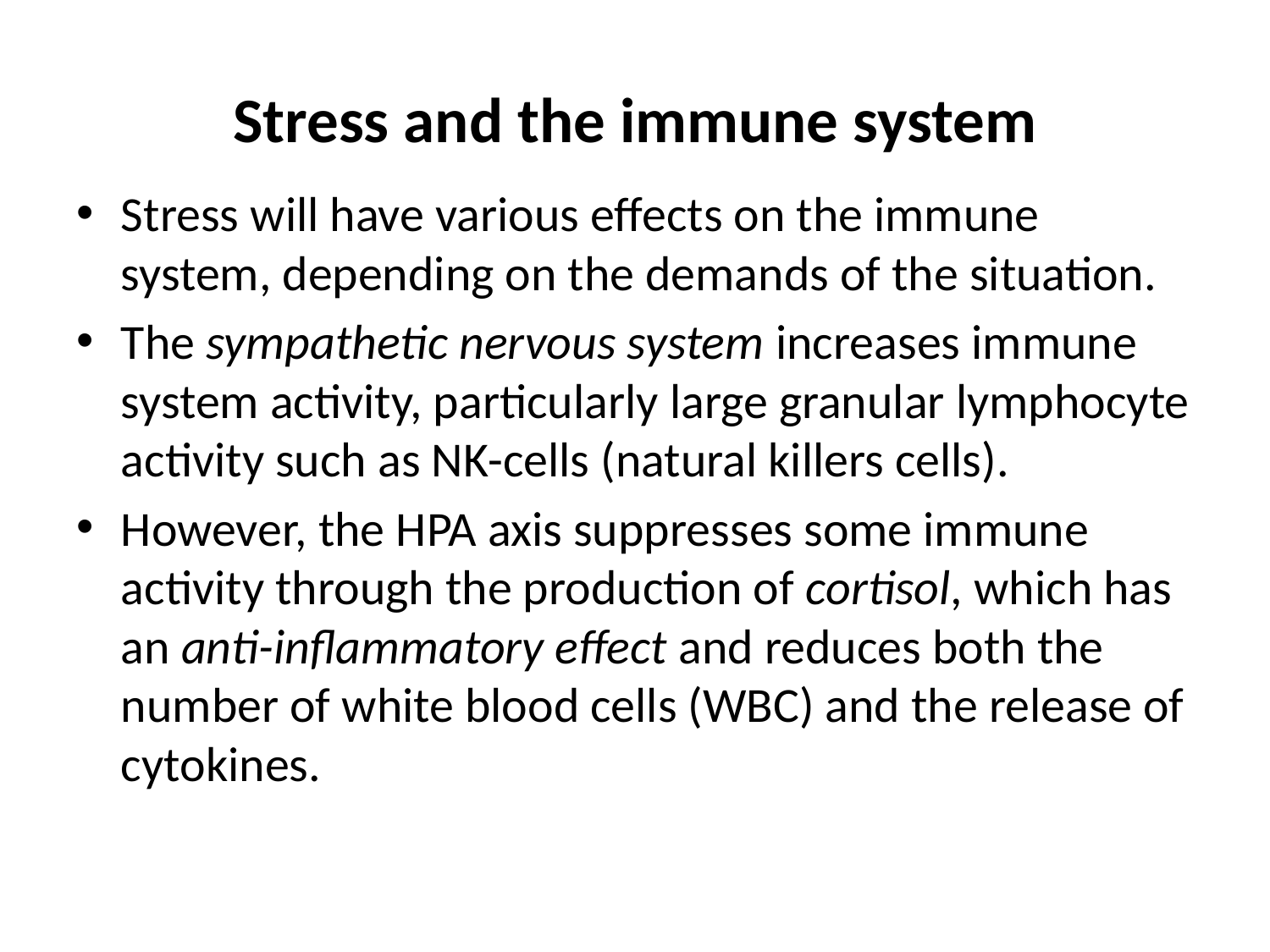

# Stress and the immune system
Stress will have various effects on the immune system, depending on the demands of the situation.
The sympathetic nervous system increases immune system activity, particularly large granular lymphocyte activity such as NK-cells (natural killers cells).
However, the HPA axis suppresses some immune activity through the production of cortisol, which has an anti-inflammatory effect and reduces both the number of white blood cells (WBC) and the release of cytokines.